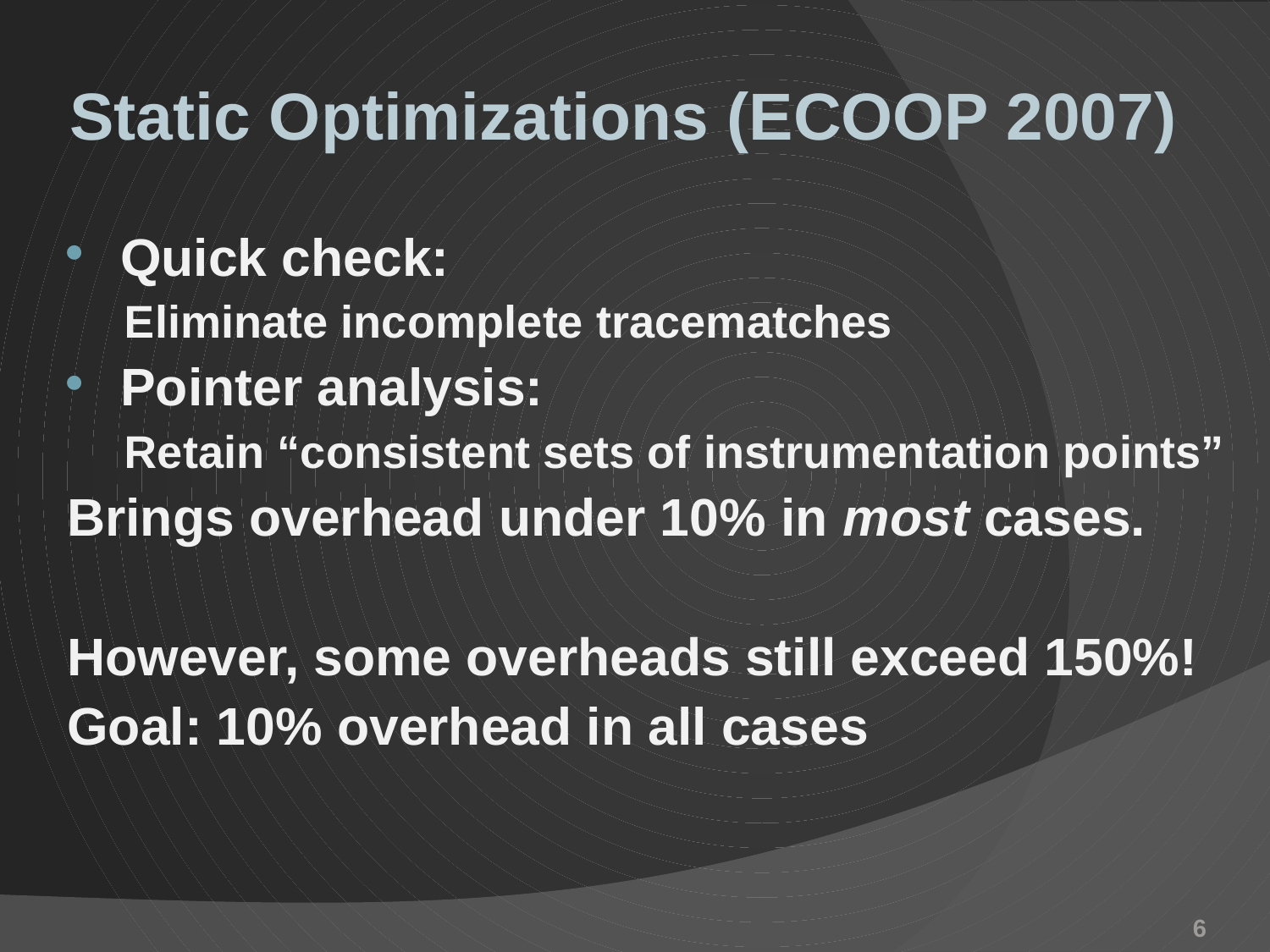

# Static Optimizations (ECOOP 2007)
Quick check:
Eliminate incomplete tracematches
Pointer analysis:
Retain “consistent sets of instrumentation points”
Brings overhead under 10% in most cases.

However, some overheads still exceed 150%!
Goal: 10% overhead in all cases

6